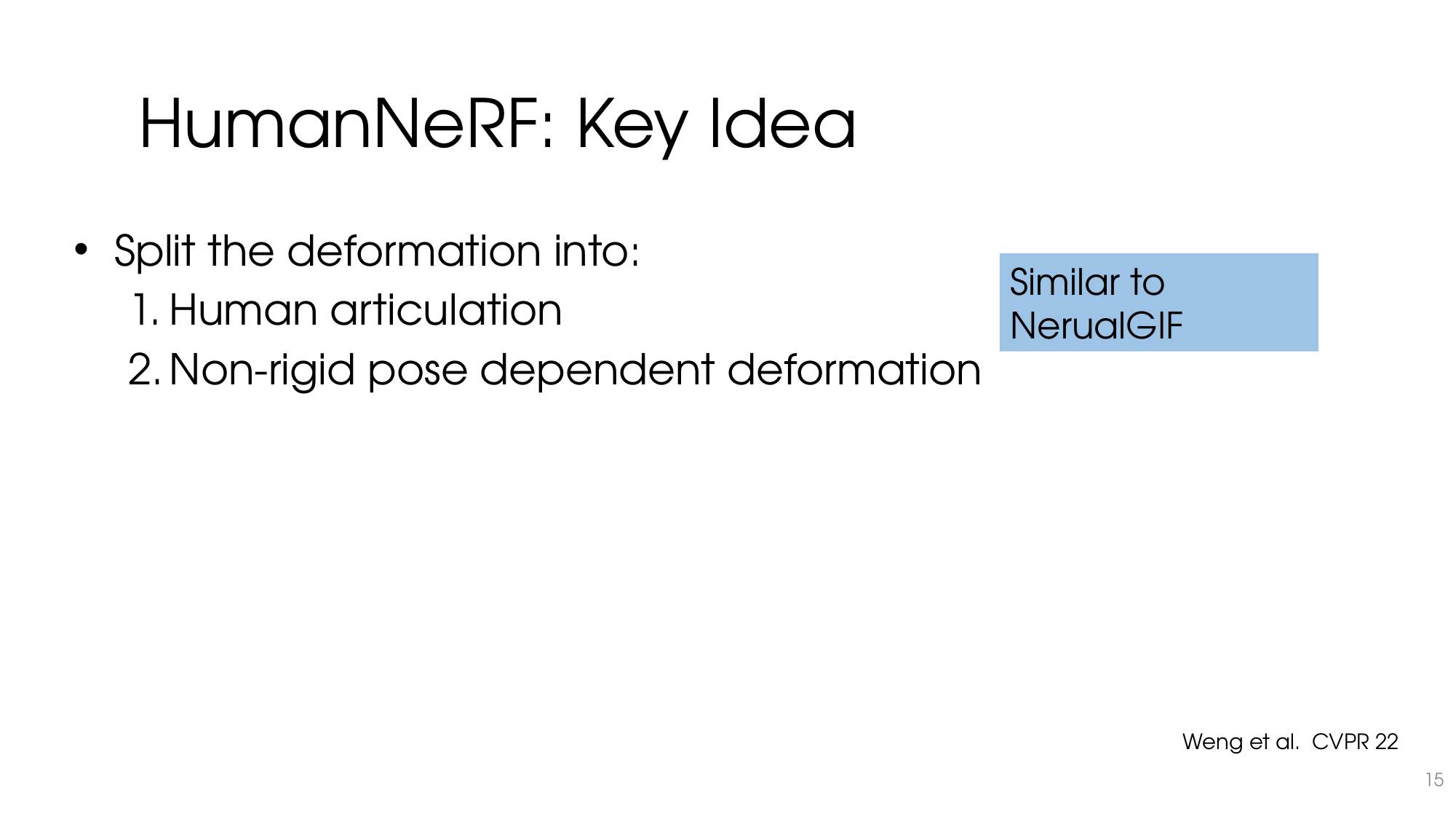

# HumanNeRF: Key Idea
Split the deformation into:
Human articulation
Non-rigid pose dependent deformation

Similar to NerualGIF
Weng et al.  CVPR 22
15